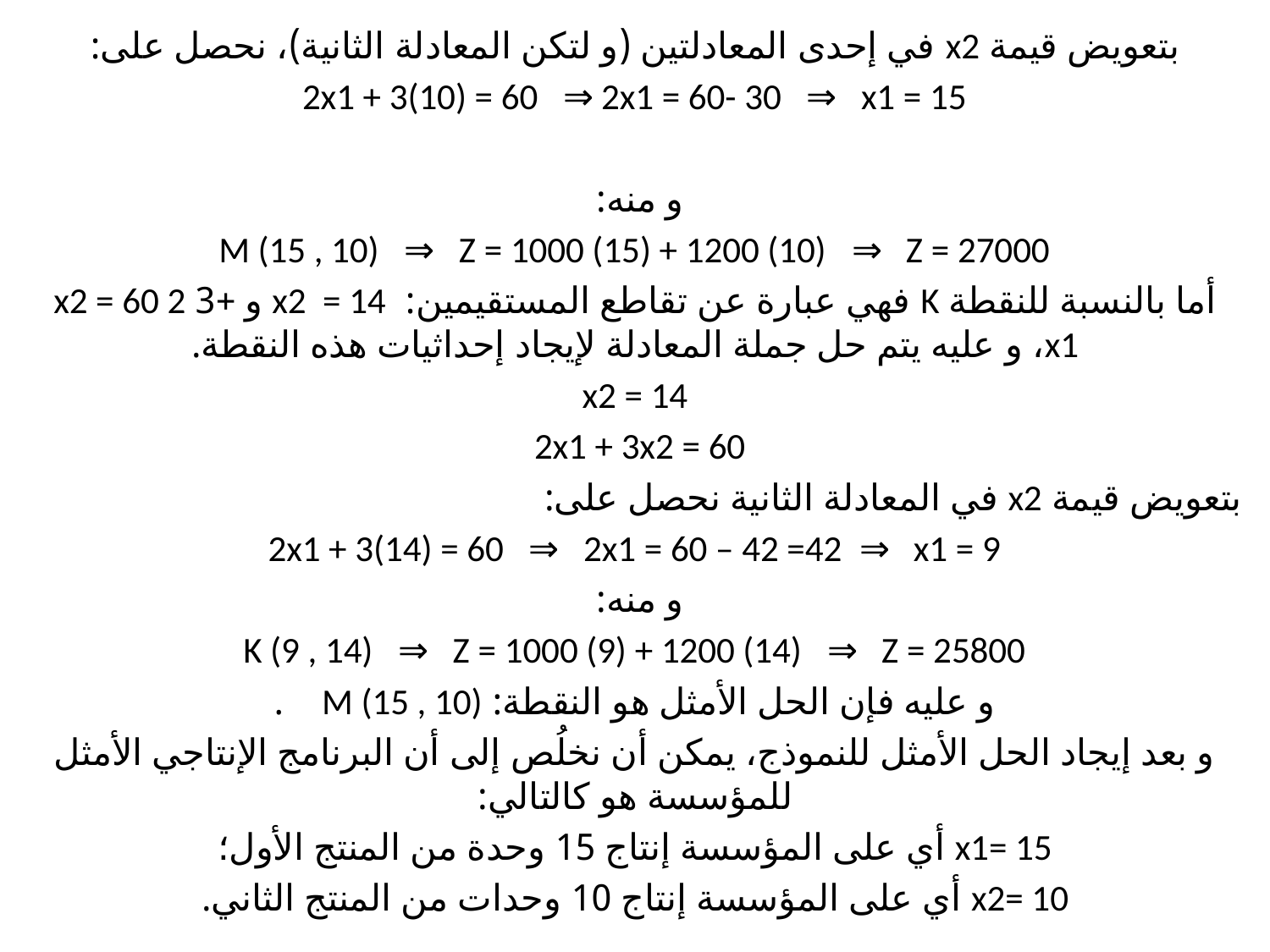

بتعويض قيمة x2 في إحدى المعادلتين (و لتكن المعادلة الثانية)، نحصل على:
2x1 + 3(10) = 60   ⇒ 2x1 = 60- 30   ⇒   x1 = 15

و منه:
M (15 , 10)   ⇒   Z = 1000 (15) + 1200 (10)   ⇒   Z = 27000
أما بالنسبة للنقطة K فهي عبارة عن تقاطع المستقيمين:  x2  = 14 و +3 x2 = 60 2 x1، و عليه يتم حل جملة المعادلة لإيجاد إحداثيات هذه النقطة.
x2 = 14
2x1 + 3x2 = 60
بتعويض قيمة x2 في المعادلة الثانية نحصل على:
2x1 + 3(14) = 60   ⇒   2x1 = 60 – 42 =42  ⇒   x1 = 9
و منه:
K (9 , 14)   ⇒   Z = 1000 (9) + 1200 (14)   ⇒   Z = 25800
و عليه فإن الحل الأمثل هو النقطة: M (15 , 10)    .
و بعد إيجاد الحل الأمثل للنموذج، يمكن أن نخلُص إلى أن البرنامج الإنتاجي الأمثل للمؤسسة هو كالتالي:
x1= 15 أي على المؤسسة إنتاج 15 وحدة من المنتج الأول؛
x2= 10 أي على المؤسسة إنتاج 10 وحدات من المنتج الثاني.